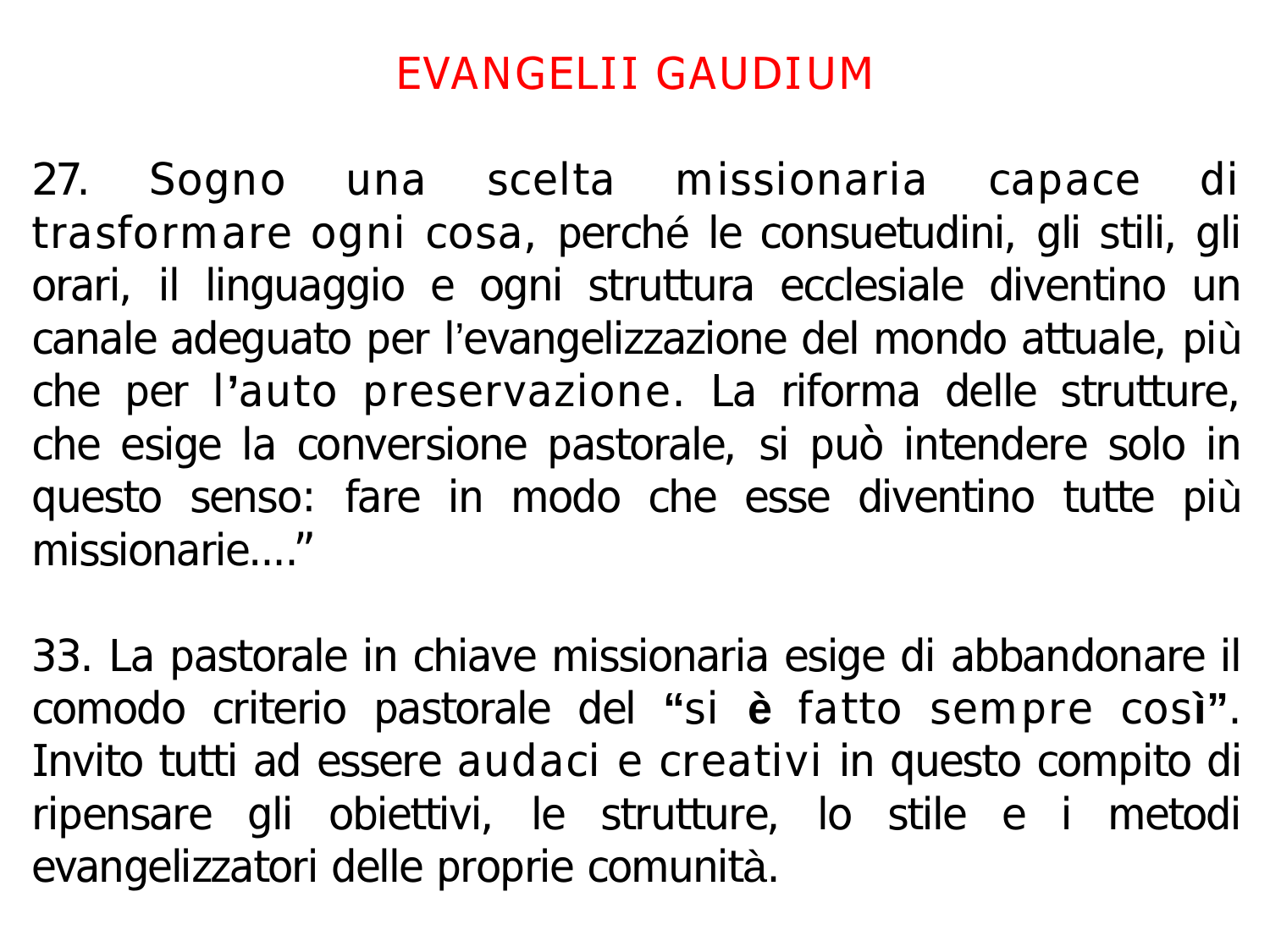

EVANGELII GAUDIUM

27. Sogno una scelta missionaria capace di trasformare ogni cosa, perché le consuetudini, gli stili, gli orari, il linguaggio e ogni struttura ecclesiale diventino un canale adeguato per l’evangelizzazione del mondo attuale, più che per l’auto preservazione. La riforma delle strutture, che esige la conversione pastorale, si può intendere solo in questo senso: fare in modo che esse diventino tutte più missionarie….”

33. La pastorale in chiave missionaria esige di abbandonare il comodo criterio pastorale del “si è fatto sempre così”. Invito tutti ad essere audaci e creativi in questo compito di ripensare gli obiettivi, le strutture, lo stile e i metodi evangelizzatori delle proprie comunità.